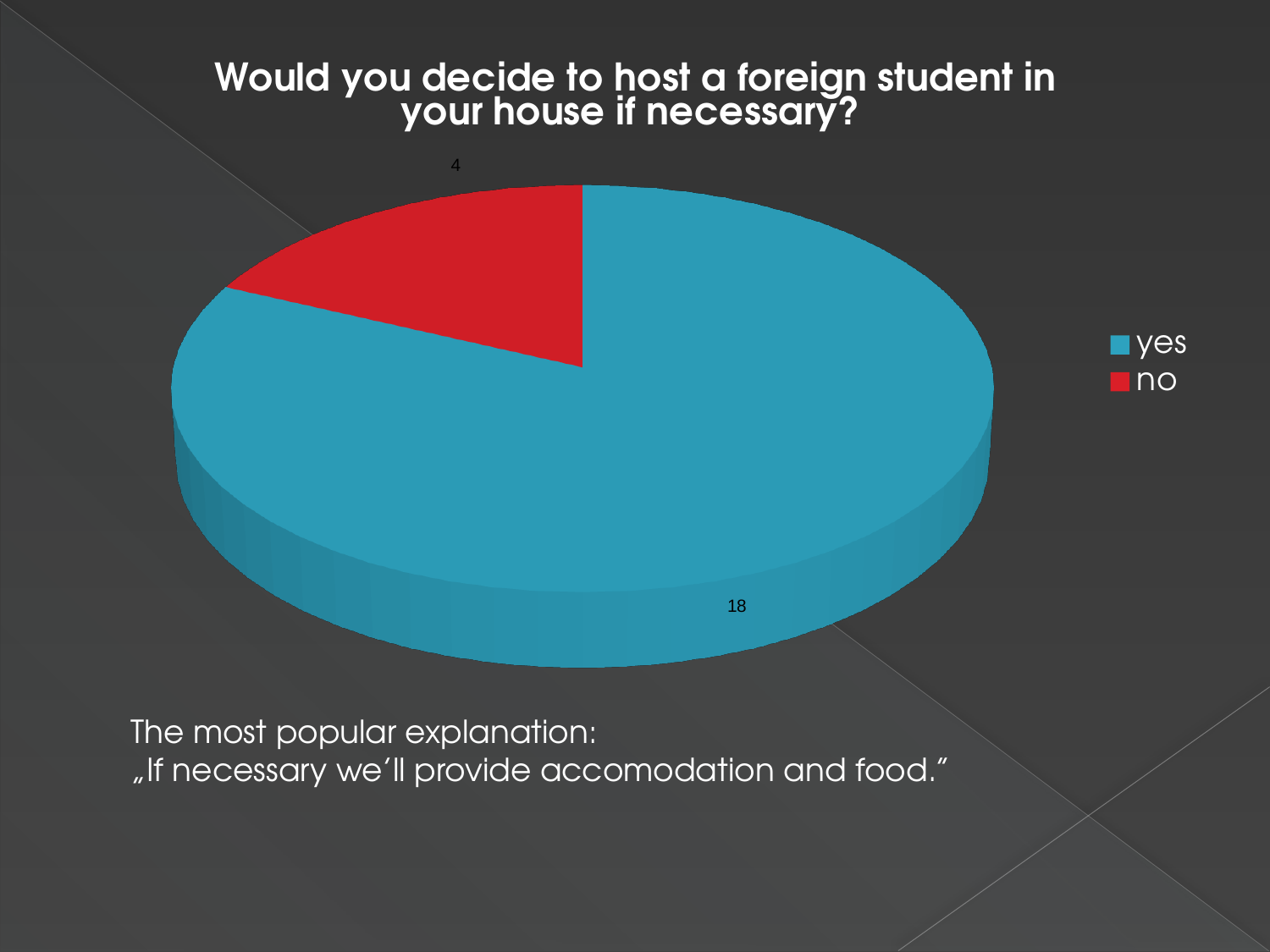

[unsupported chart]

The most popular explanation:
„If necessary we’ll provide accomodation and food.”